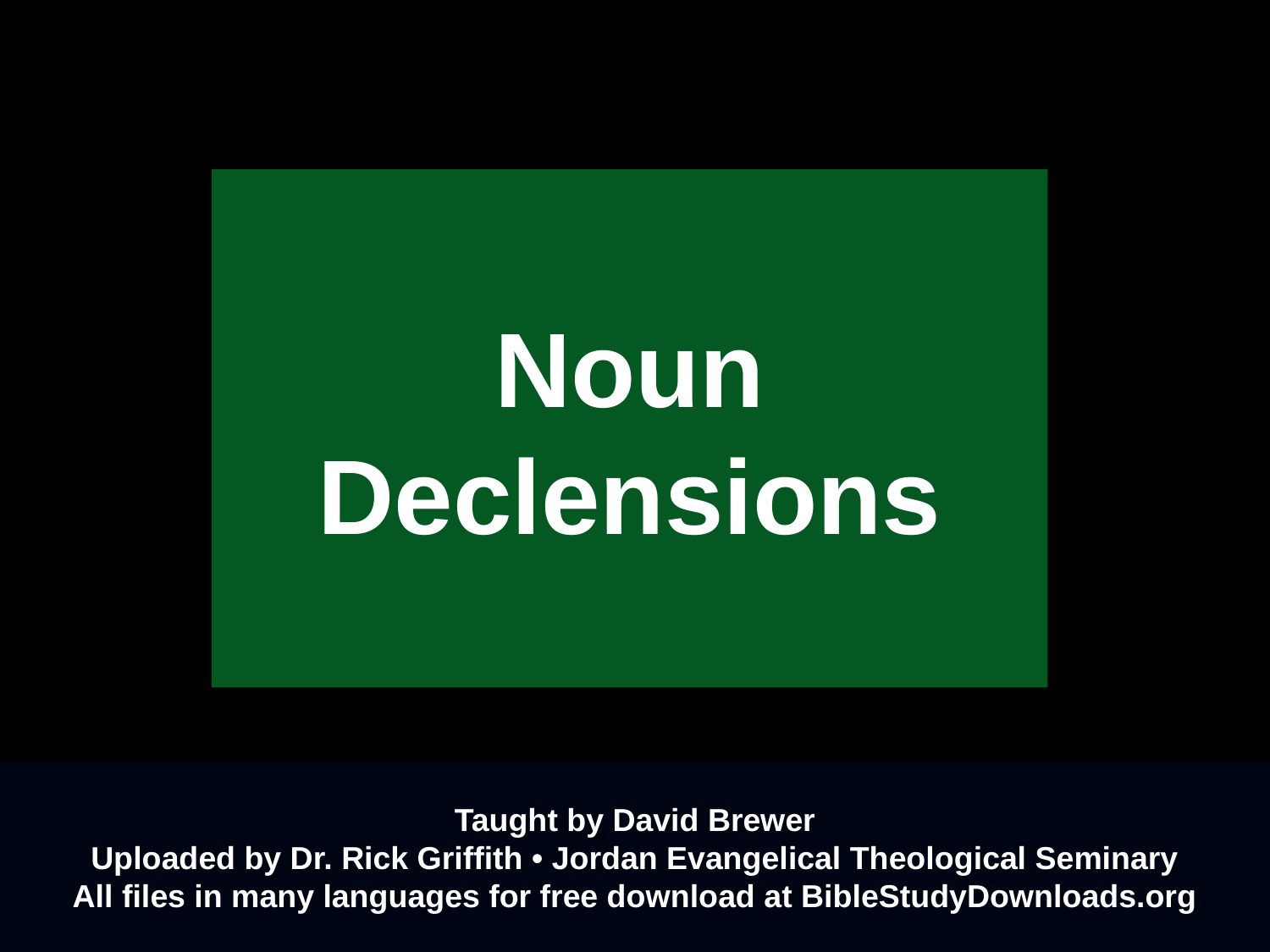

# Noun Declensions
Taught by David Brewer
Uploaded by Dr. Rick Griffith • Jordan Evangelical Theological Seminary
All files in many languages for free download at BibleStudyDownloads.org